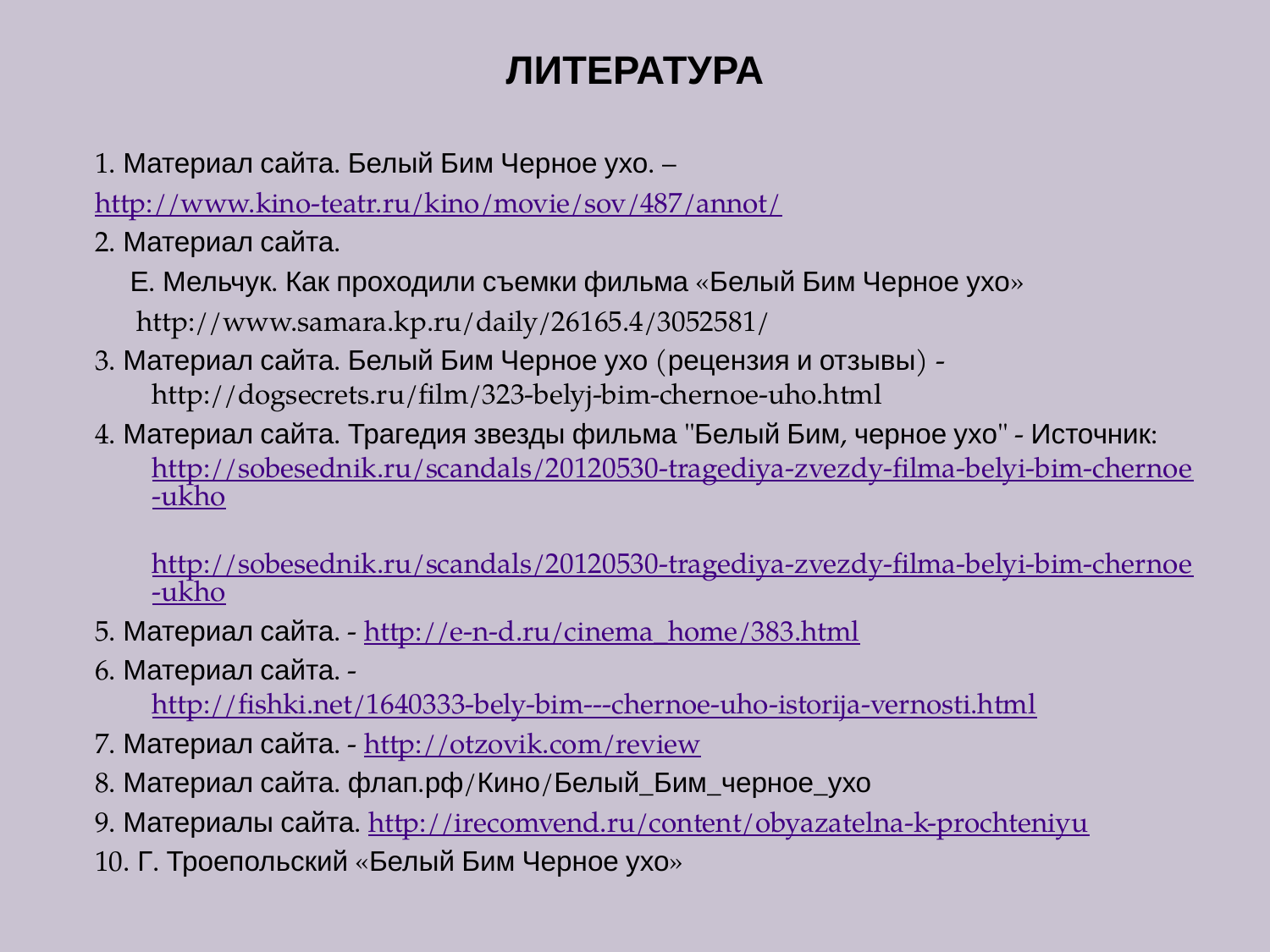

# ЛИТЕРАТУРА
1. Материал сайта. Белый Бим Черное ухо. –
http://www.kino-teatr.ru/kino/movie/sov/487/annot/
2. Материал сайта.
     Е. Мельчук. Как проходили съемки фильма «Белый Бим Черное ухо»
      http://www.samara.kp.ru/daily/26165.4/3052581/
3. Материал сайта. Белый Бим Черное ухо (рецензия и отзывы) - http://dogsecrets.ru/film/323-belyj-bim-chernoe-uho.html
4. Материал сайта. Трагедия звезды фильма "Белый Бим, черное ухо" - Источник: http://sobesednik.ru/scandals/20120530-tragediya-zvezdy-filma-belyi-bim-chernoe-ukho http://sobesednik.ru/scandals/20120530-tragediya-zvezdy-filma-belyi-bim-chernoe-ukho
5. Материал сайта. - http://e-n-d.ru/cinema_home/383.html
6. Материал сайта. - http://fishki.net/1640333-bely-bim---chernoe-uho-istorija-vernosti.html
7. Материал сайта. - http://otzovik.com/review
8. Материал сайта. флап.рф/Кино/Белый_Бим_черное_ухо
9. Материалы сайта. http://irecomvend.ru/content/obyazatelna-k-prochteniyu
10. Г. Троепольский «Белый Бим Черное ухо»